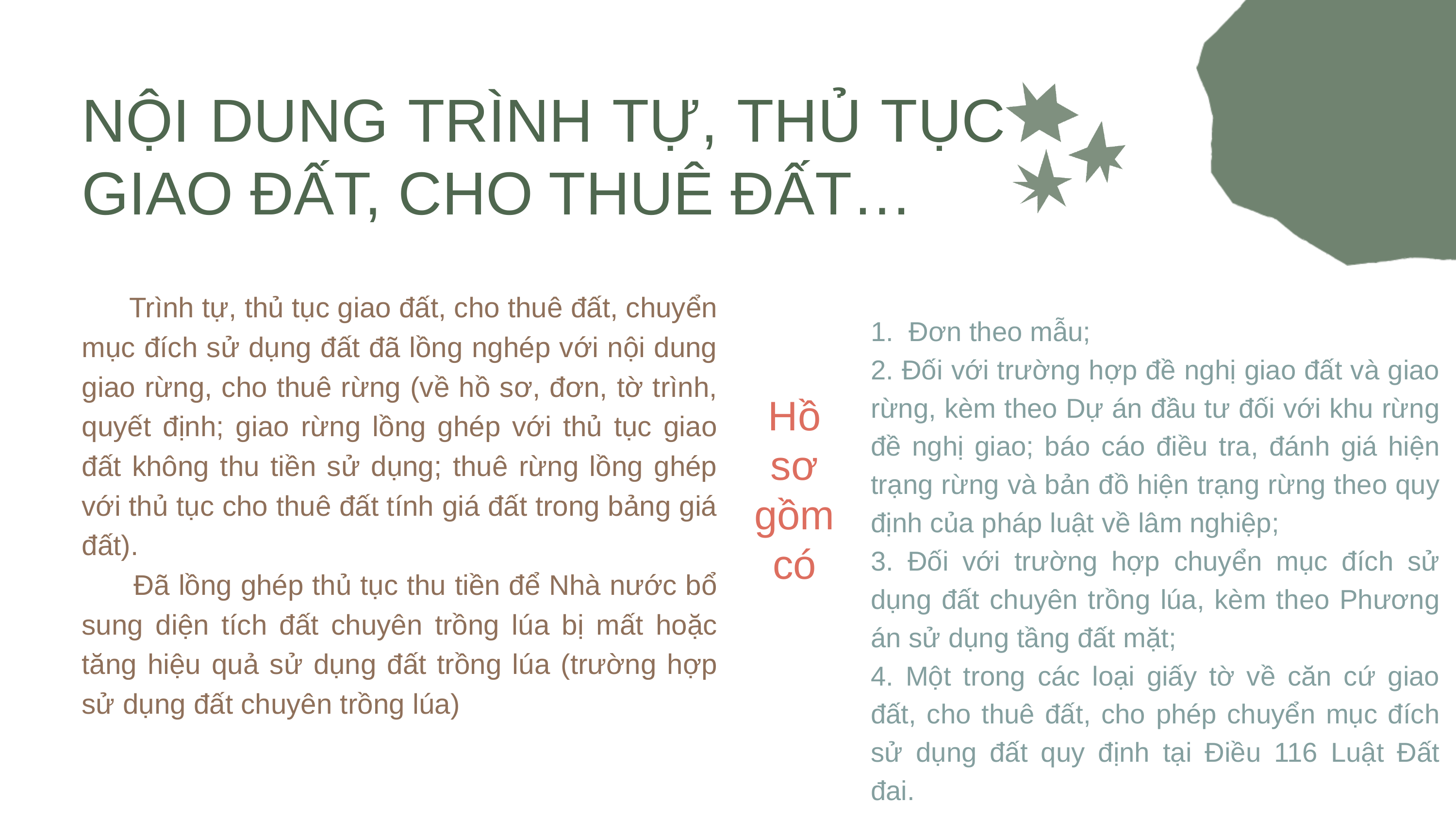

NỘI DUNG TRÌNH TỰ, THỦ TỤC GIAO ĐẤT, CHO THUÊ ĐẤT…

      Trình tự, thủ tục giao đất, cho thuê đất, chuyển mục đích sử dụng đất đã lồng nghép với nội dung giao rừng, cho thuê rừng (về hồ sơ, đơn, tờ trình, quyết định; giao rừng lồng ghép với thủ tục giao đất không thu tiền sử dụng; thuê rừng lồng ghép với thủ tục cho thuê đất tính giá đất trong bảng giá đất).
      Đã lồng ghép thủ tục thu tiền để Nhà nước bổ sung diện tích đất chuyên trồng lúa bị mất hoặc tăng hiệu quả sử dụng đất trồng lúa (trường hợp sử dụng đất chuyên trồng lúa)

1.  Đơn theo mẫu;
2. Đối với trường hợp đề nghị giao đất và giao rừng, kèm theo Dự án đầu tư đối với khu rừng đề nghị giao; báo cáo điều tra, đánh giá hiện trạng rừng và bản đồ hiện trạng rừng theo quy định của pháp luật về lâm nghiệp;
3. Đối với trường hợp chuyển mục đích sử dụng đất chuyên trồng lúa, kèm theo Phương án sử dụng tầng đất mặt;
4. Một trong các loại giấy tờ về căn cứ giao đất, cho thuê đất, cho phép chuyển mục đích sử dụng đất quy định tại Điều 116 Luật Đất đai.

Hồ sơ gồm có